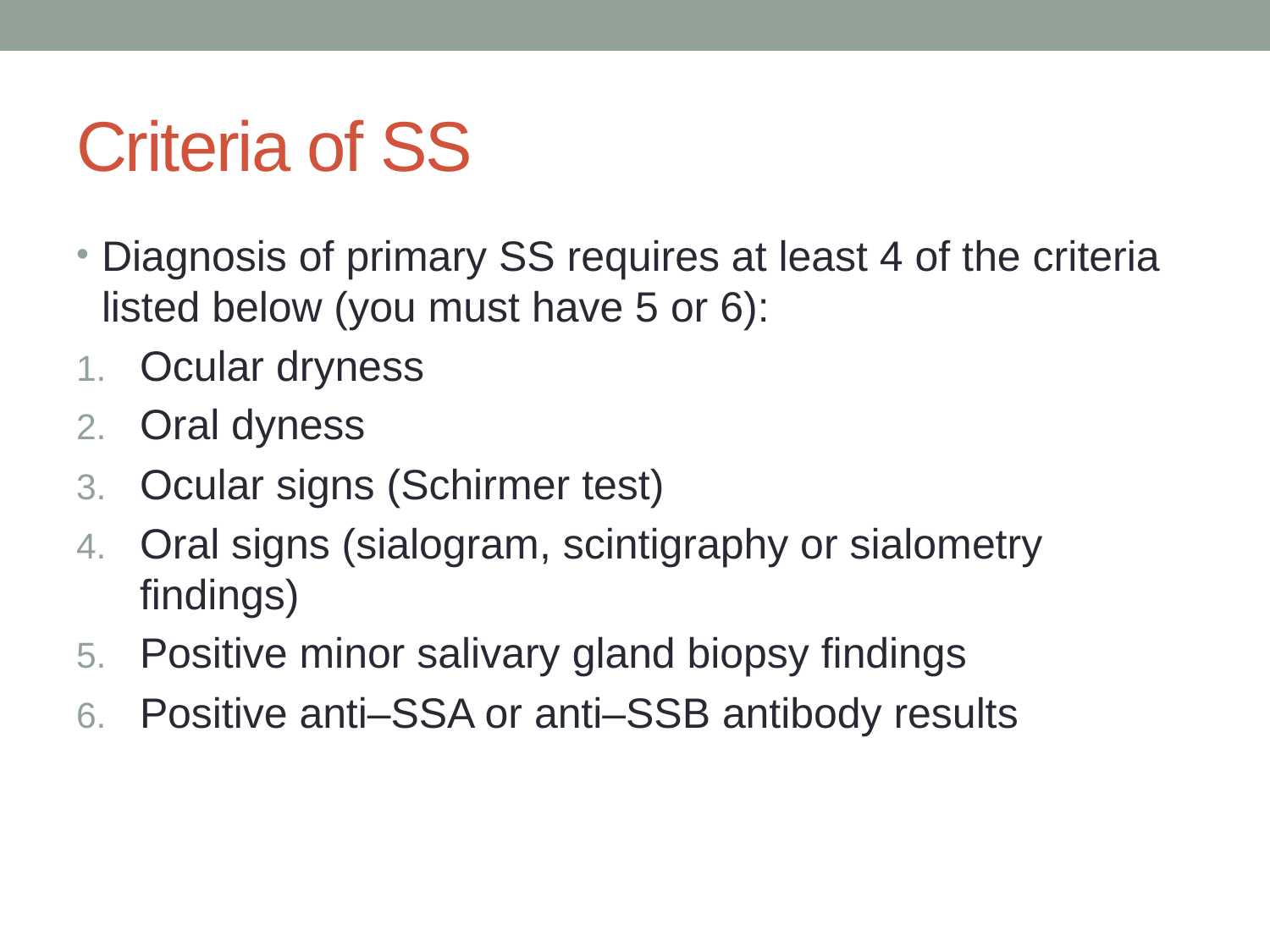

# Criteria of SS
Diagnosis of primary SS requires at least 4 of the criteria listed below (you must have 5 or 6):
Ocular dryness
Oral dyness
Ocular signs (Schirmer test)
Oral signs (sialogram, scintigraphy or sialometry findings)
Positive minor salivary gland biopsy findings
Positive anti–SSA or anti–SSB antibody results